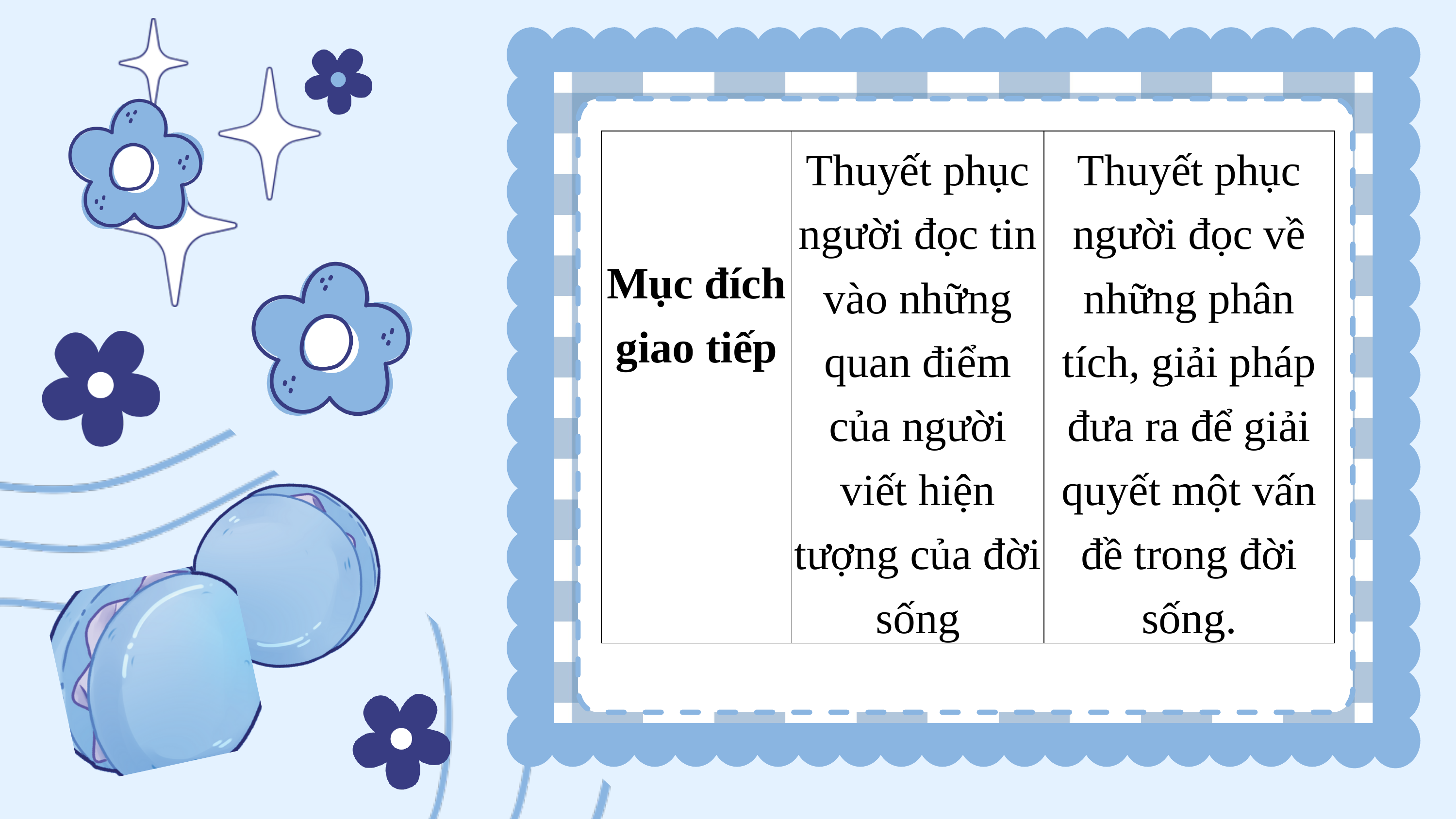

| Mục đích giao tiếp | Thuyết phục người đọc tin vào những quan điểm của người viết hiện tượng của đời sống | Thuyết phục người đọc về những phân tích, giải pháp đưa ra để giải quyết một vấn đề trong đời sống. |
| --- | --- | --- |